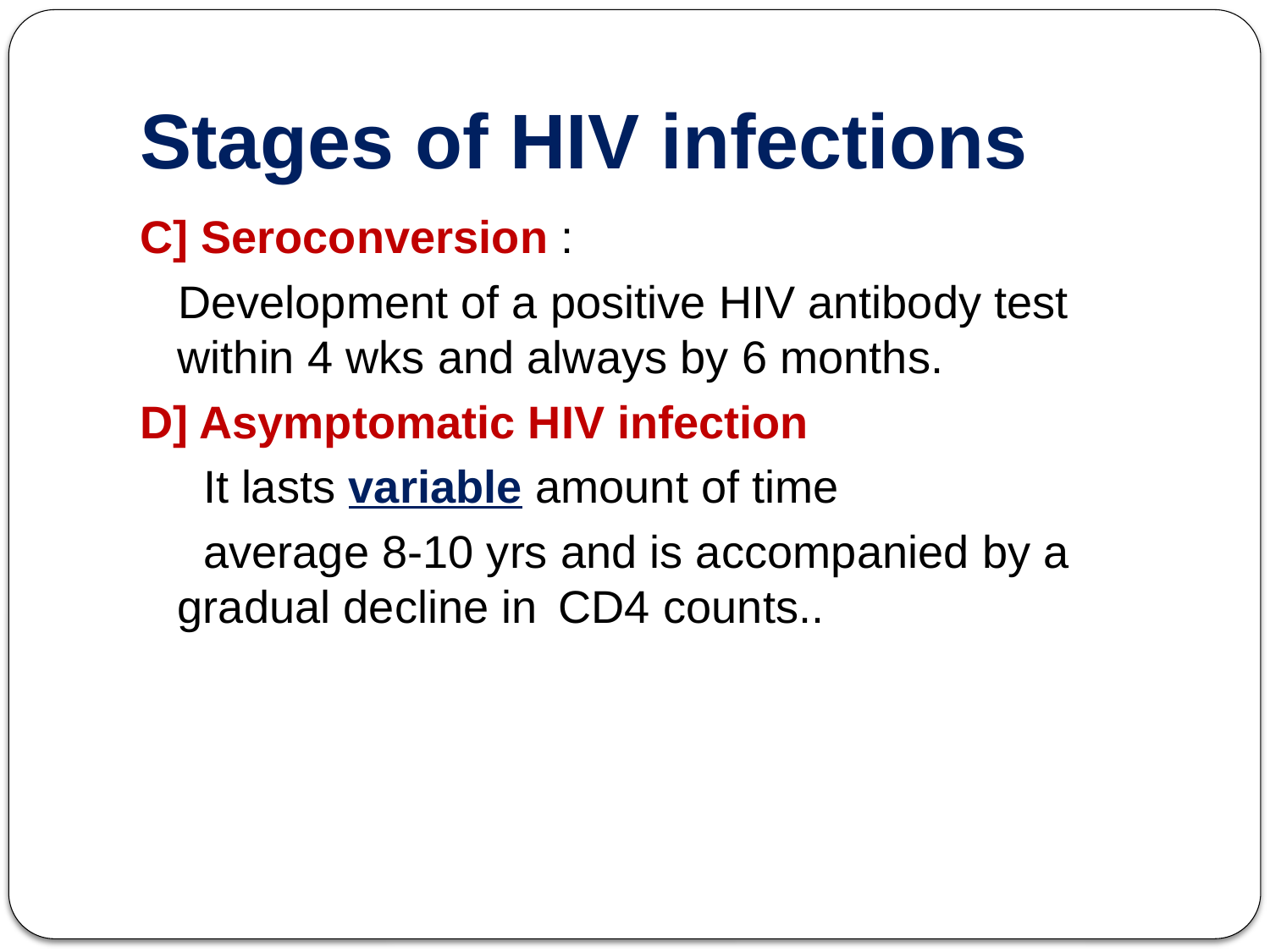

# Stages of HIV infections
C] Seroconversion :
   Development of a positive HIV antibody test  within 4 wks and always by 6 months.
D] Asymptomatic HIV infection
     It lasts variable amount of time
     average 8-10 yrs and is accompanied by a gradual decline in 	CD4 counts..